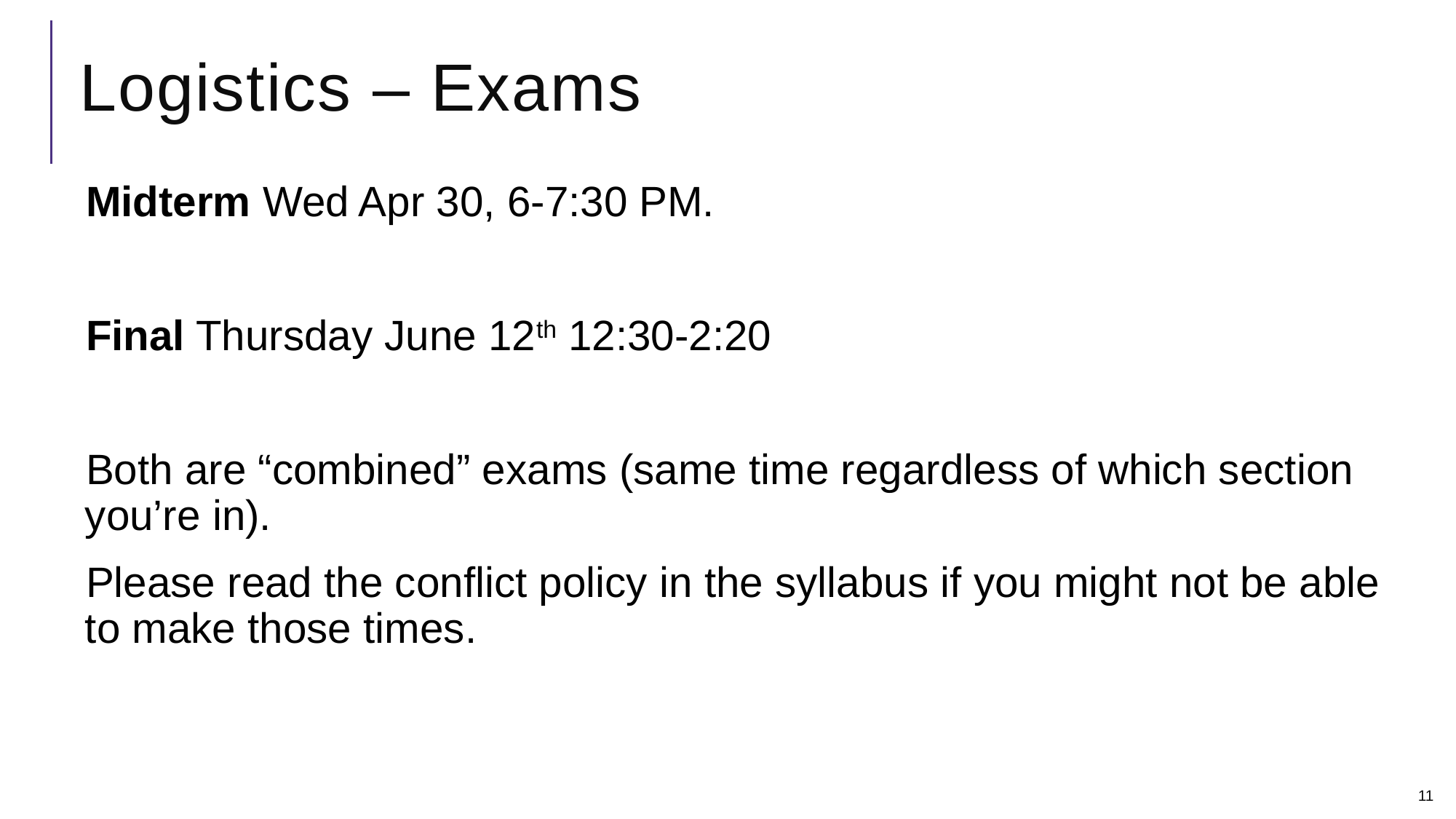

# Logistics – Exams
Midterm Wed Apr 30, 6-7:30 PM.

Final Thursday June 12th 12:30-2:20

Both are “combined” exams (same time regardless of which section you’re in).
Please read the conflict policy in the syllabus if you might not be able to make those times.
11